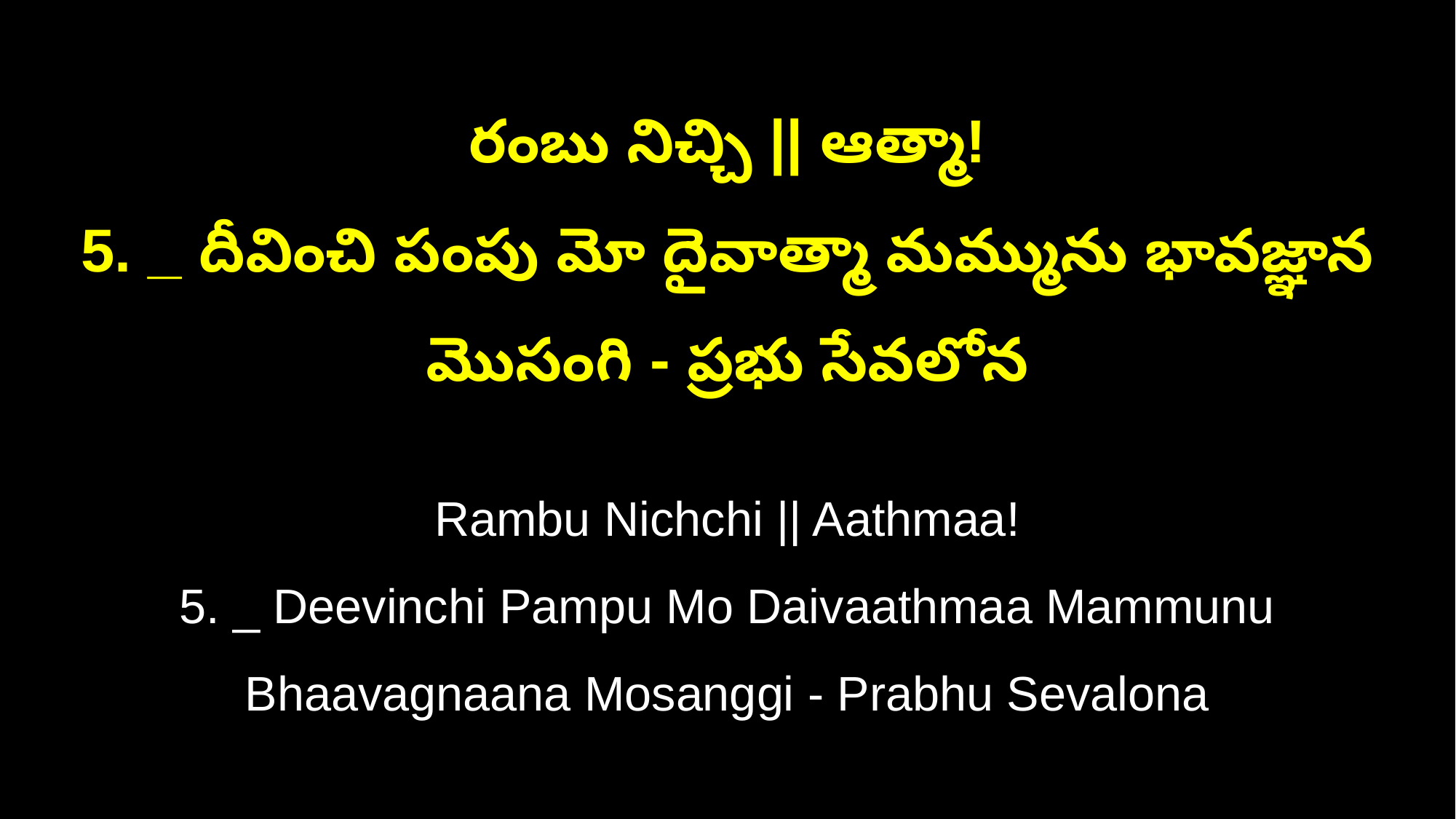

రంబు నిచ్చి || ఆత్మా!
5. _ దీవించి పంపు మో దైవాత్మా మమ్మును భావజ్ఞాన మొసంగి - ప్రభు సేవలోన
Rambu Nichchi || Aathmaa!
5. _ Deevinchi Pampu Mo Daivaathmaa Mammunu Bhaavagnaana Mosanggi - Prabhu Sevalona